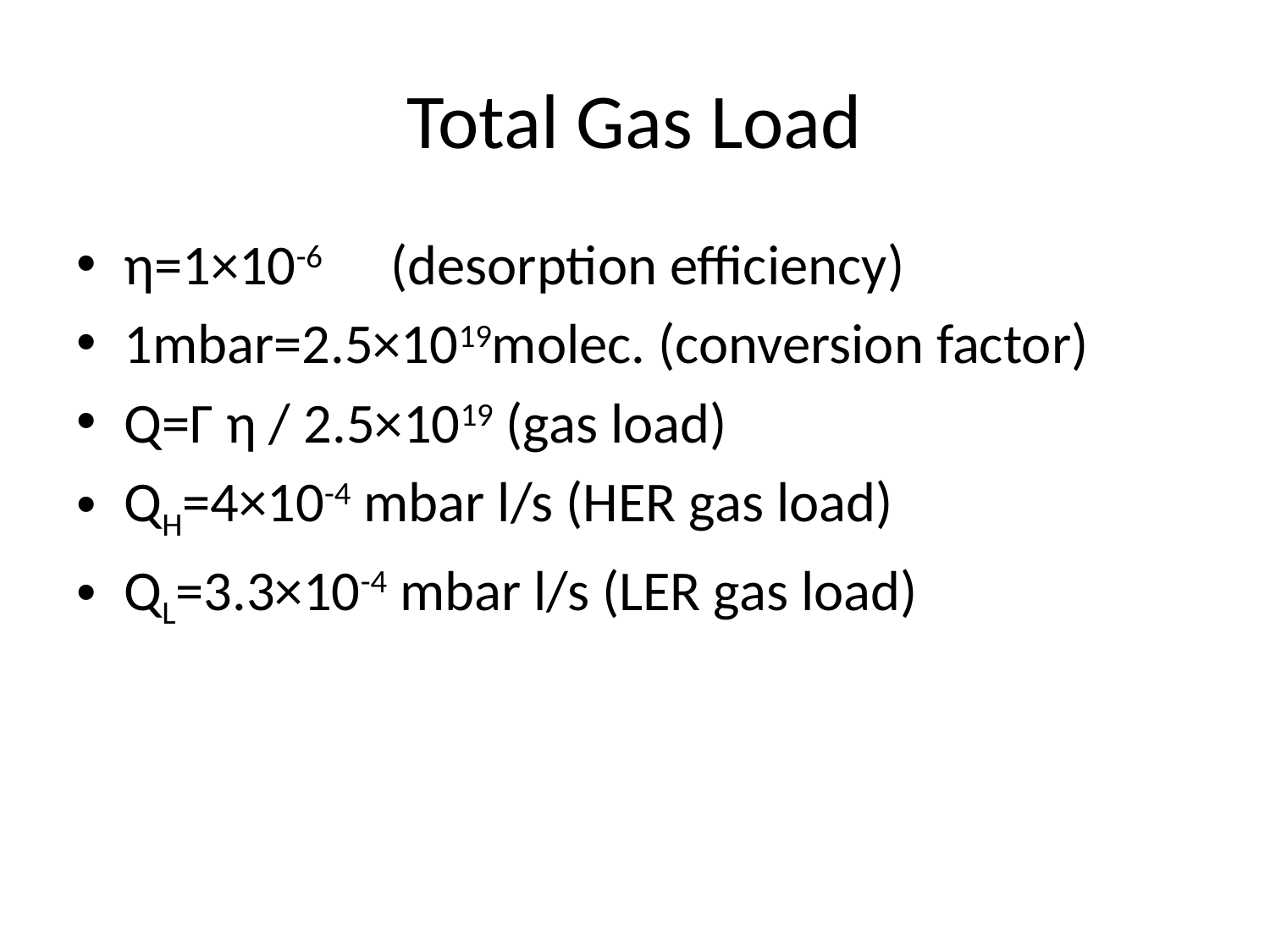

# Total Gas Load
η=1×10-6	 (desorption efficiency)
1mbar=2.5×1019molec. (conversion factor)
Q=Γ η / 2.5×1019 (gas load)
QH=4×10-4 mbar l/s (HER gas load)
QL=3.3×10-4 mbar l/s (LER gas load)